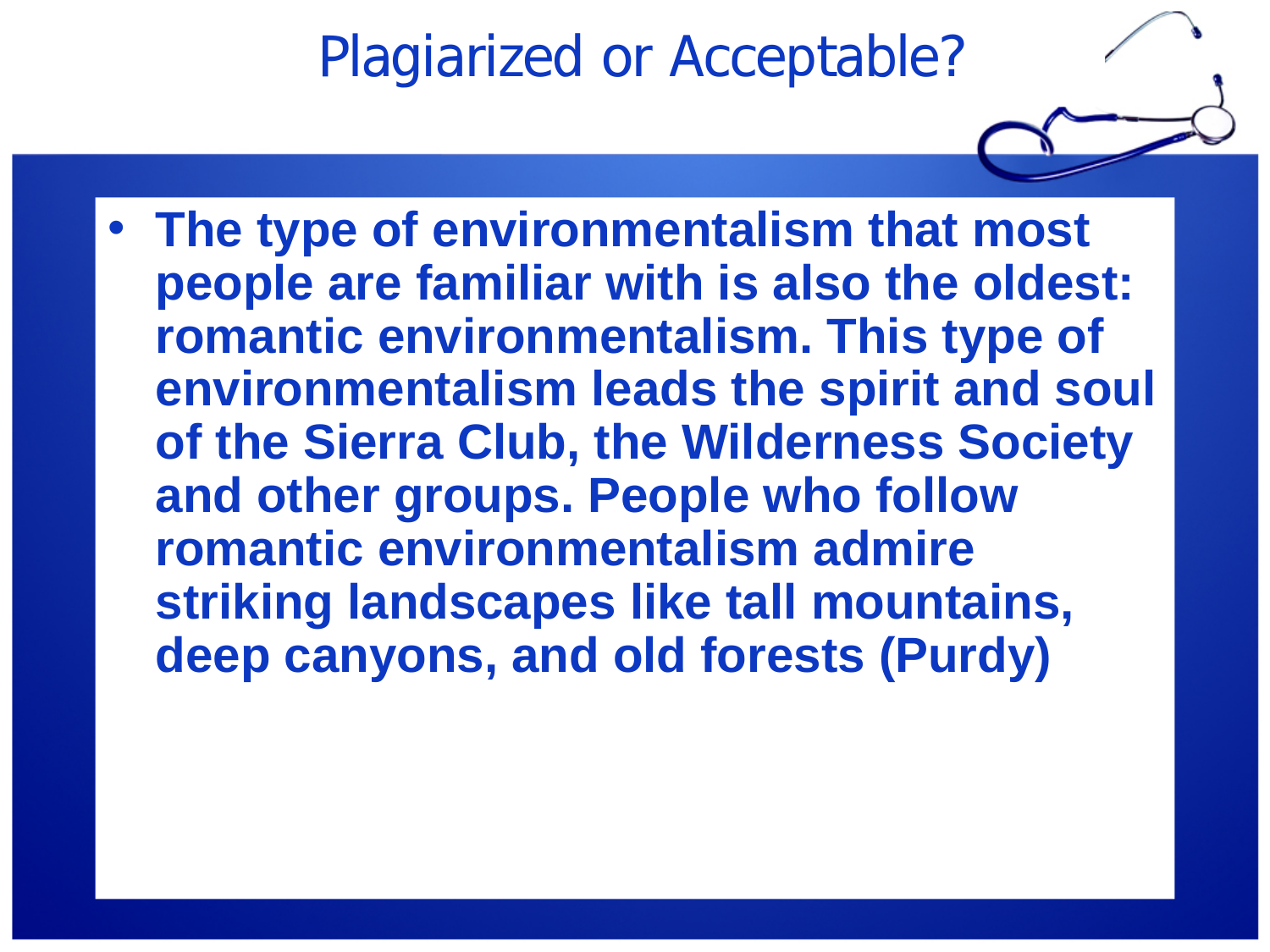

# Student Plagiarized or Acceptable?
The type of environmentalism that most people are familiar with is also the oldest: romantic environmentalism. This type of environmentalism leads the spirit and soul of the Sierra Club, the Wilderness Society and other groups. People who follow romantic environmentalism admire striking landscapes like tall mountains, deep canyons, and old forests (Purdy)